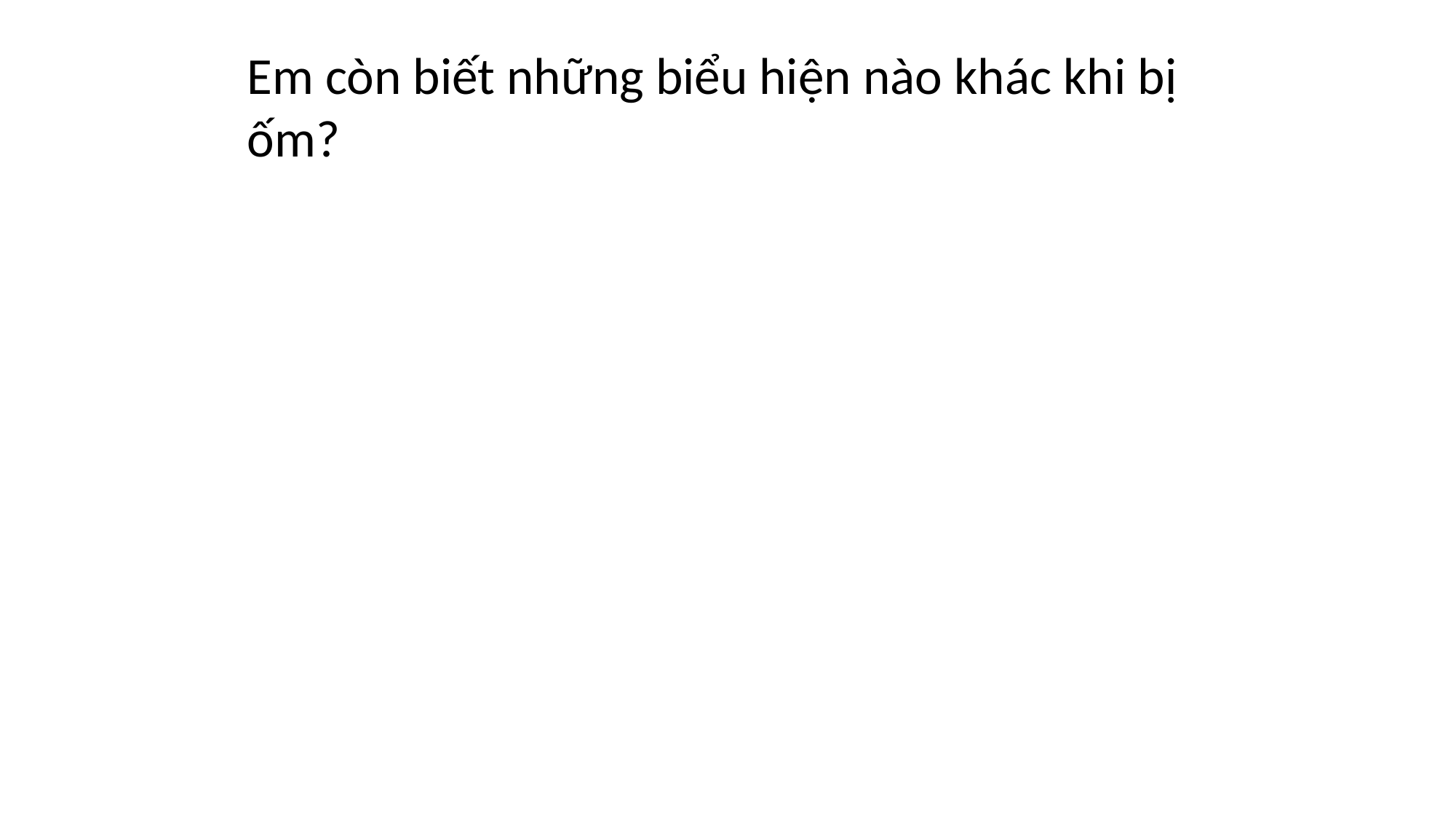

# Em còn biết những biểu hiện nào khác khi bị ốm?